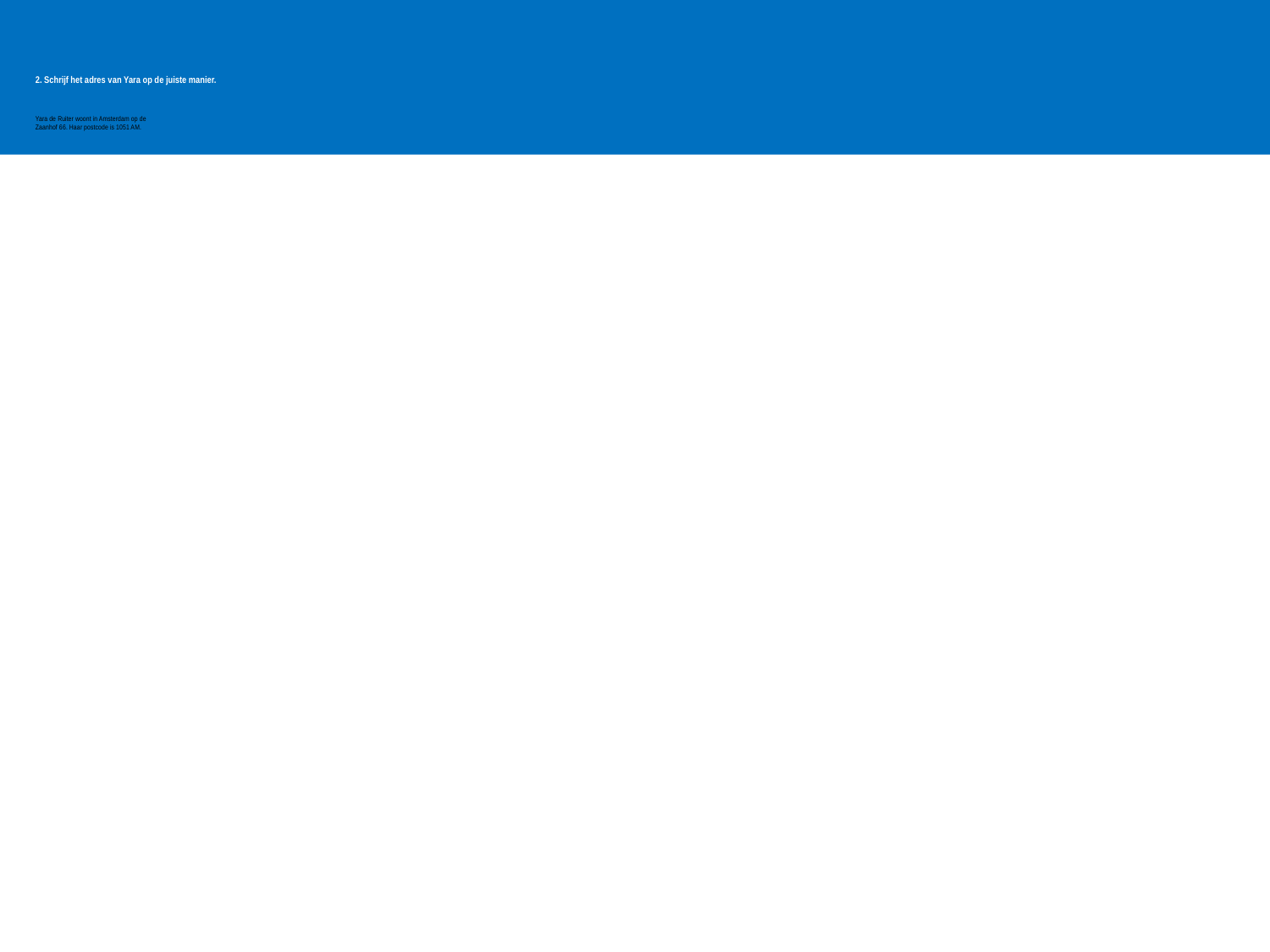

# 2. Schrijf het adres van Yara op de juiste manier. Yara de Ruiter woont in Amsterdam op de Zaanhof 66. Haar postcode is 1051 AM.